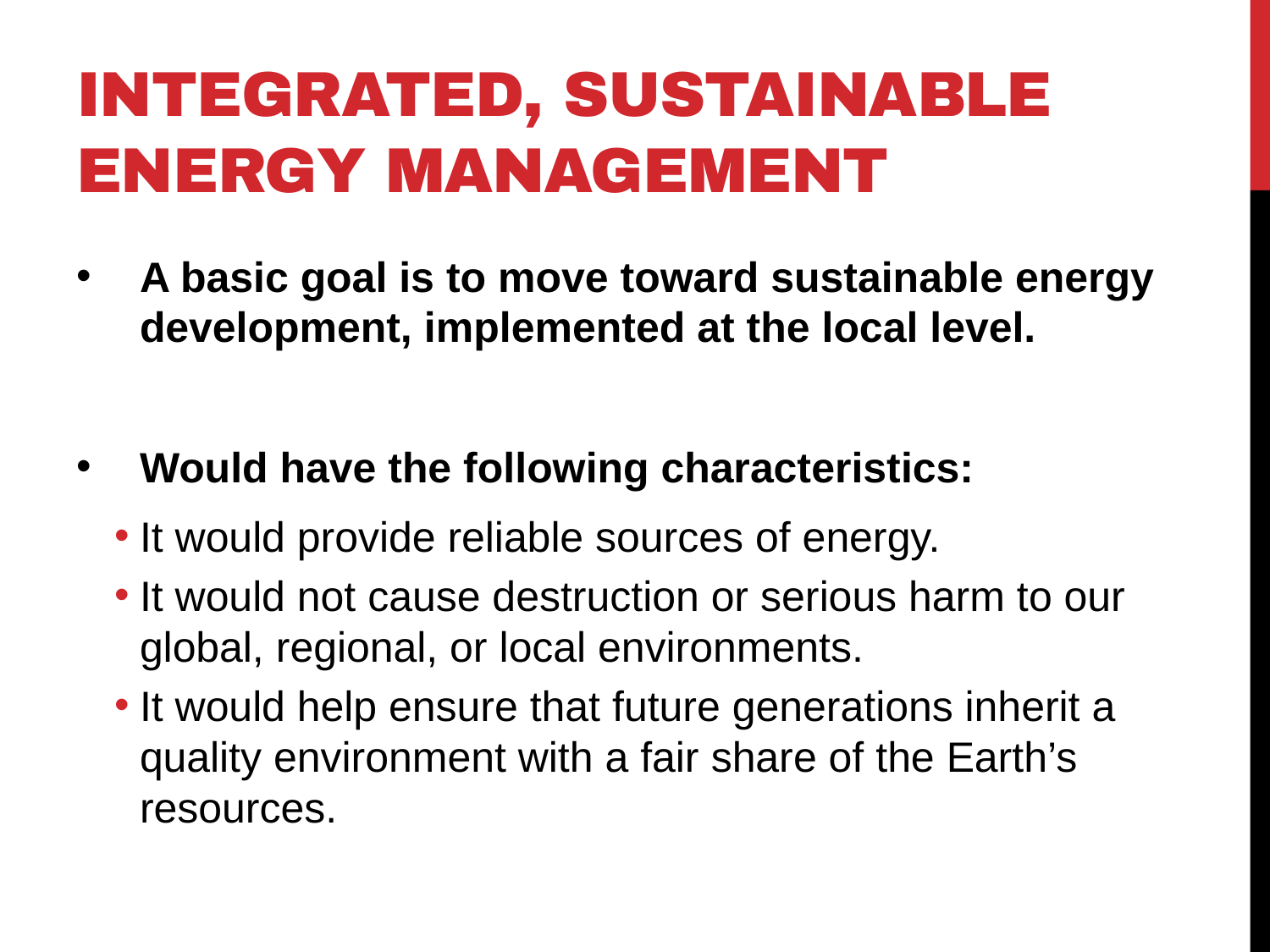

# Integrated, Sustainable energy management
A basic goal is to move toward sustainable energy development, implemented at the local level.

Would have the following characteristics:
It would provide reliable sources of energy.
It would not cause destruction or serious harm to our global, regional, or local environments.
It would help ensure that future generations inherit a quality environment with a fair share of the Earth’s resources.